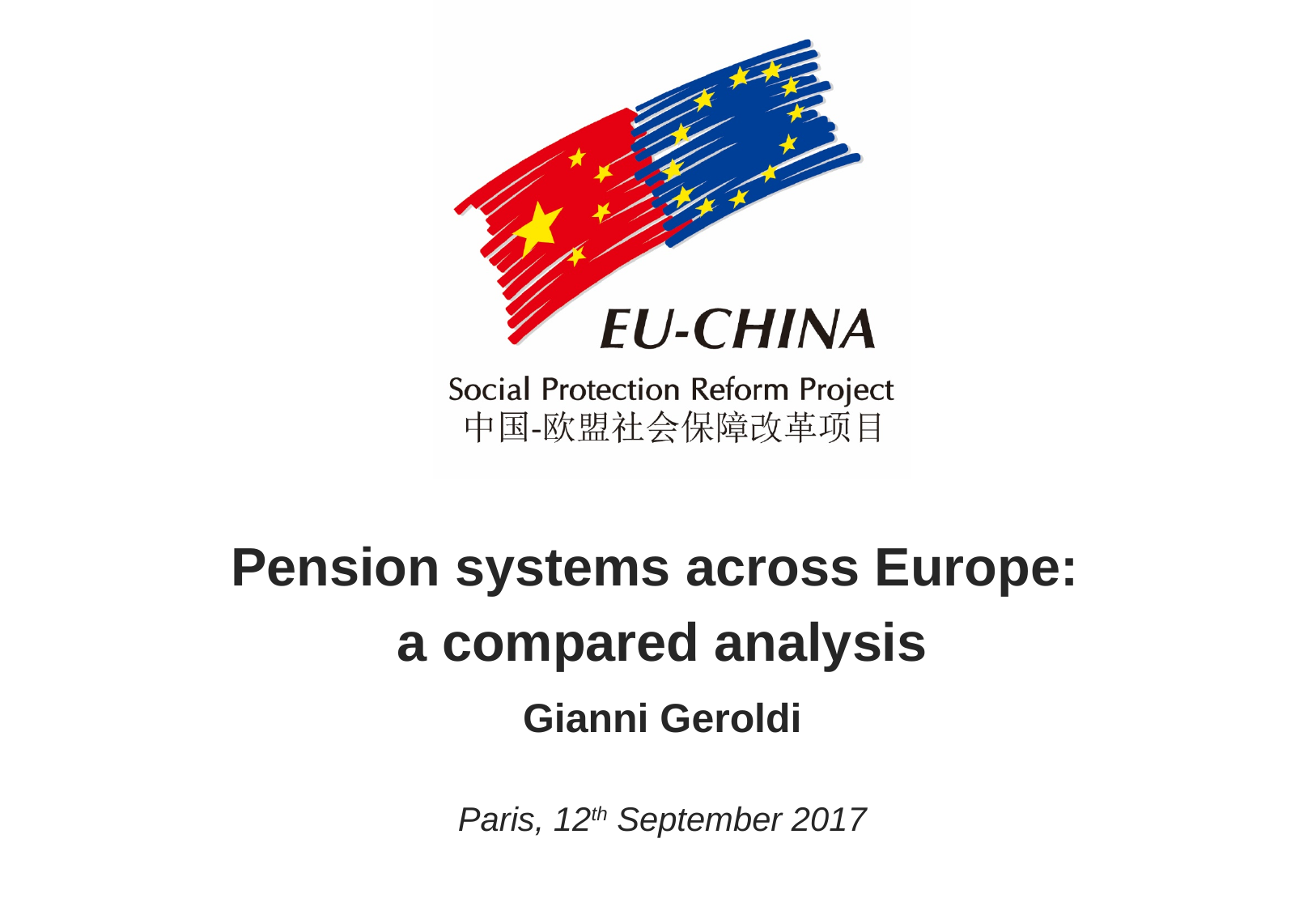

Pension systems across Europe:
a compared analysis
Gianni Geroldi

Paris, 12th September 2017